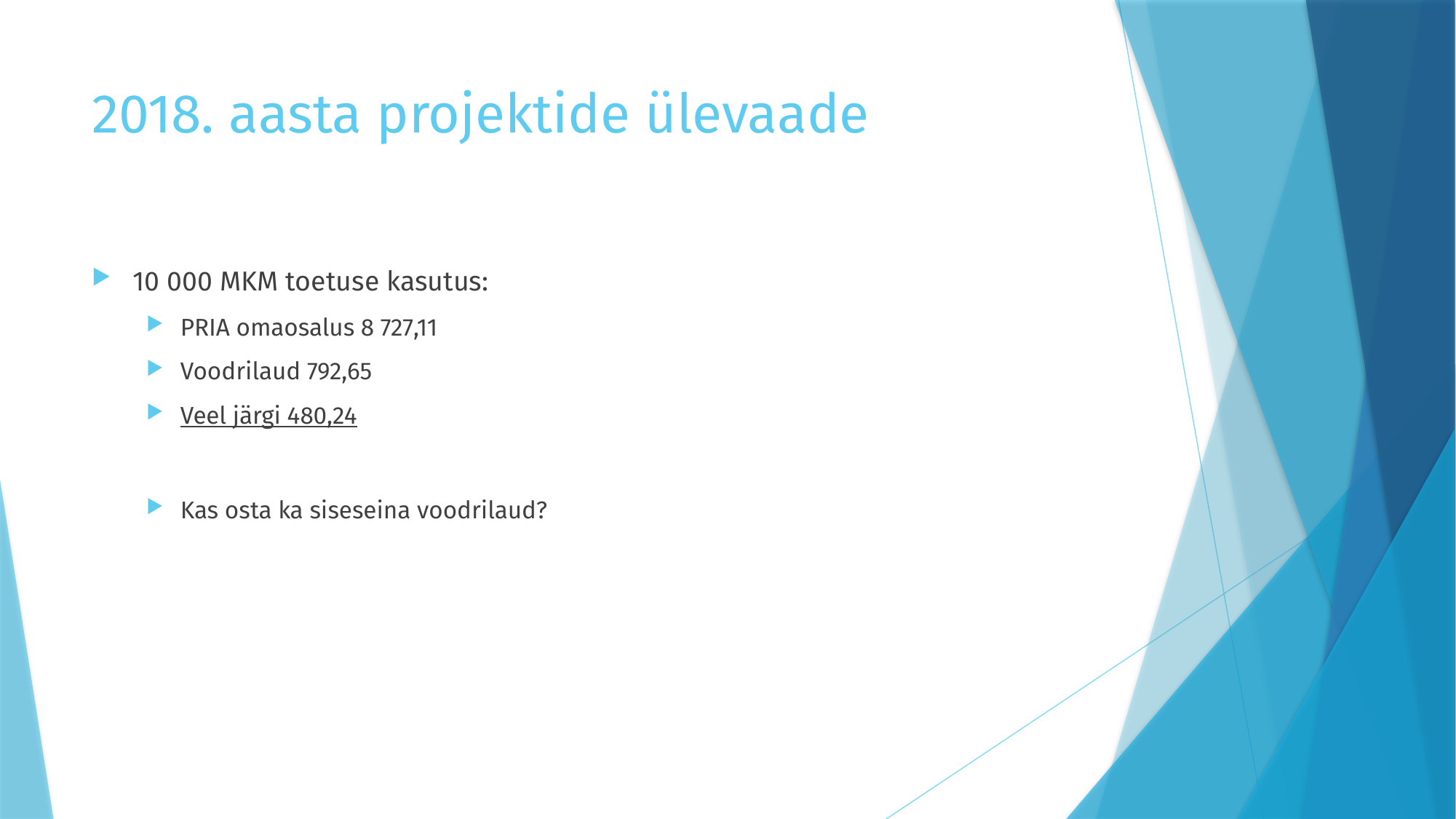

# 2018. aasta projektide ülevaade
10 000 MKM toetuse kasutus:
PRIA omaosalus 8 727,11
Voodrilaud 792,65
Veel järgi 480,24

Kas osta ka siseseina voodrilaud?